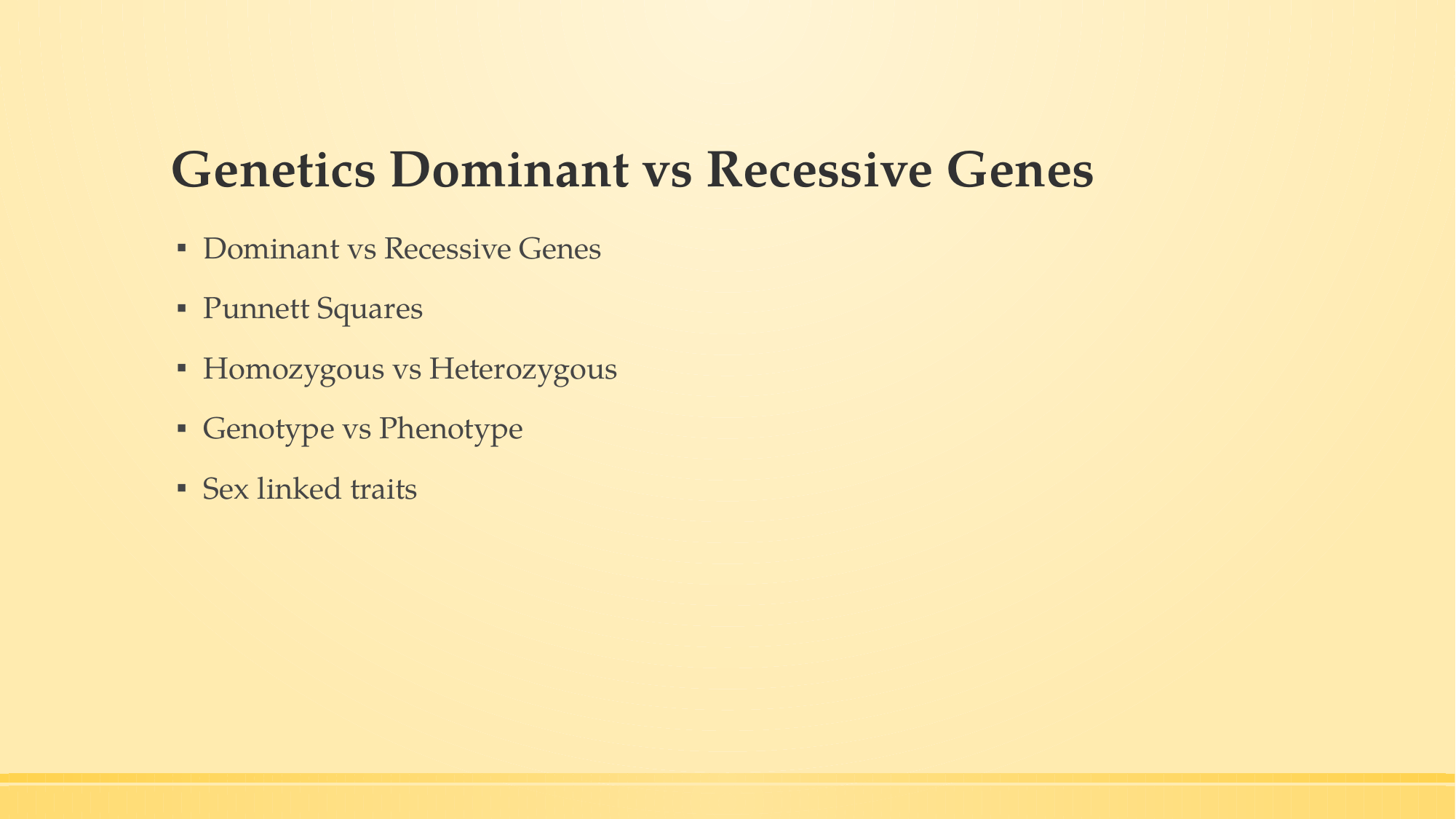

# Genetics	Dominant vs Recessive Genes
Dominant vs Recessive Genes
Punnett Squares
Homozygous vs Heterozygous
Genotype vs Phenotype
Sex linked traits